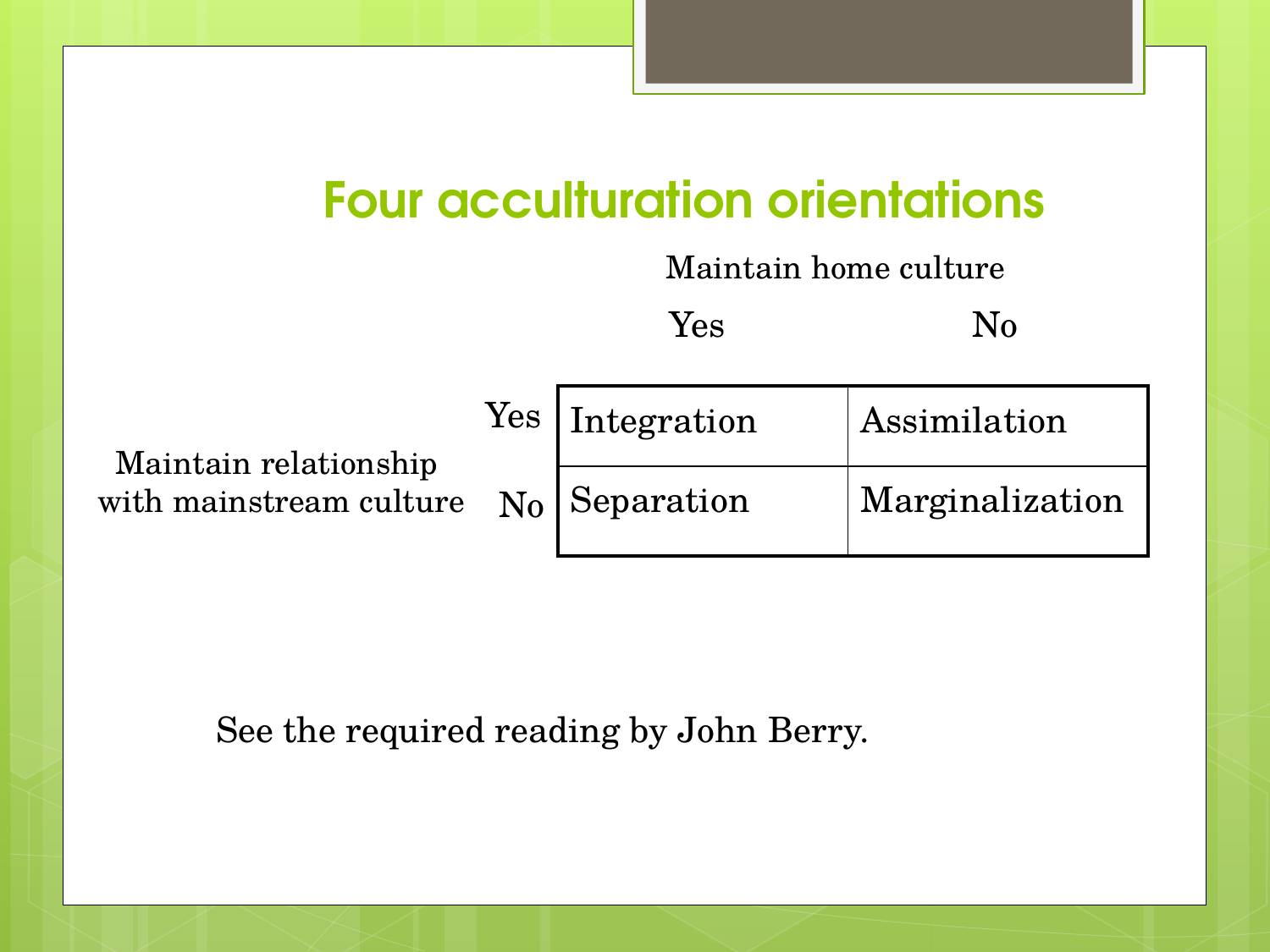

# Four acculturation orientations

Maintain home culture
Yes
No
Yes
| Integration | Assimilation |
| --- | --- |
| Separation | Marginalization |
Maintain relationship
with mainstream culture
No
See the required reading by John Berry.